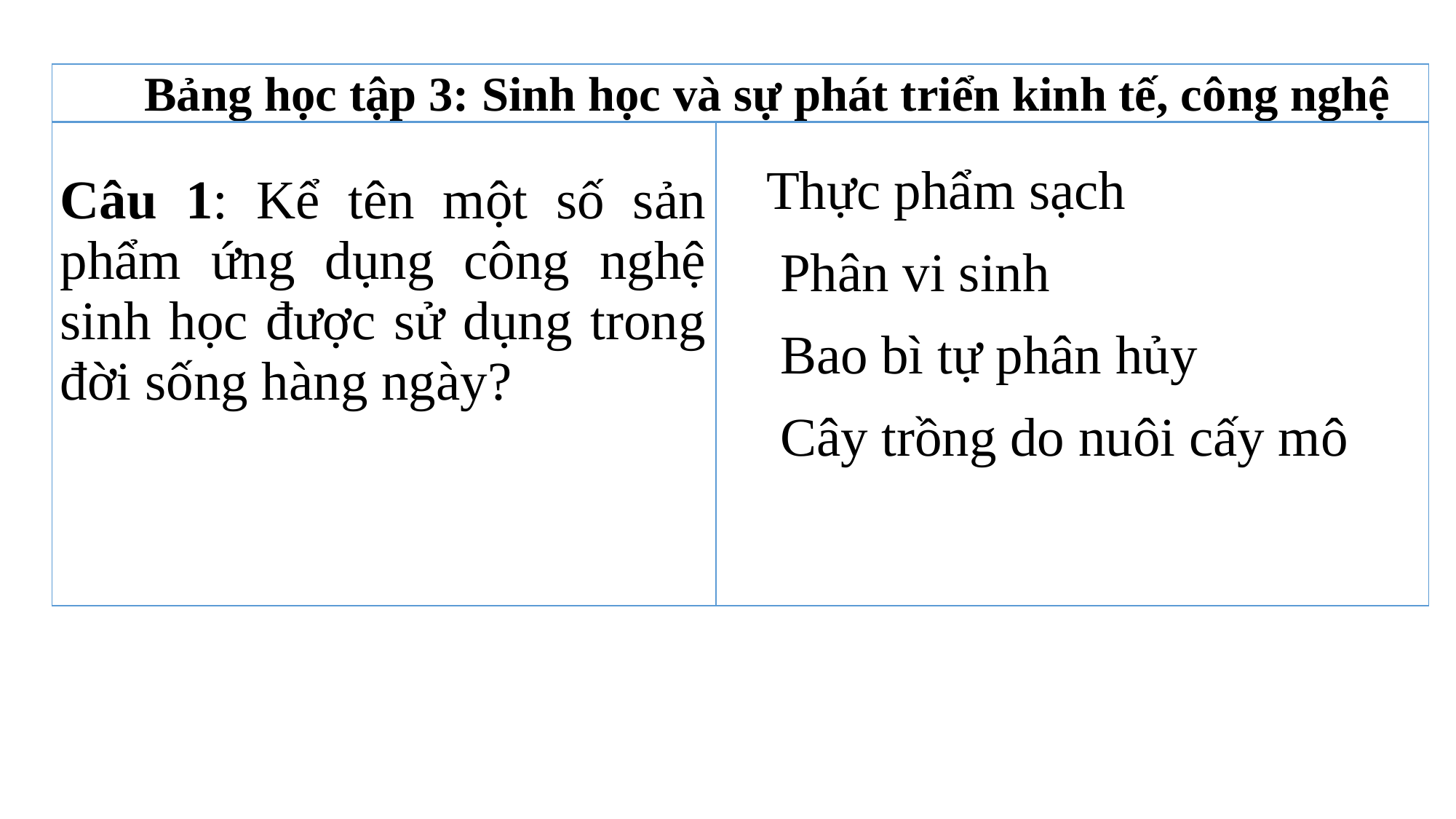

| Bảng học tập 3: Sinh học và sự phát triển kinh tế, công nghệ |  |
| --- | --- |
| Câu 1: Kể tên một số sản phẩm ứng dụng công nghệ sinh học được sử dụng trong đời sống hàng ngày? |  |
Thực phẩm sạch
 Phân vi sinh
 Bao bì tự phân hủy
 Cây trồng do nuôi cấy mô